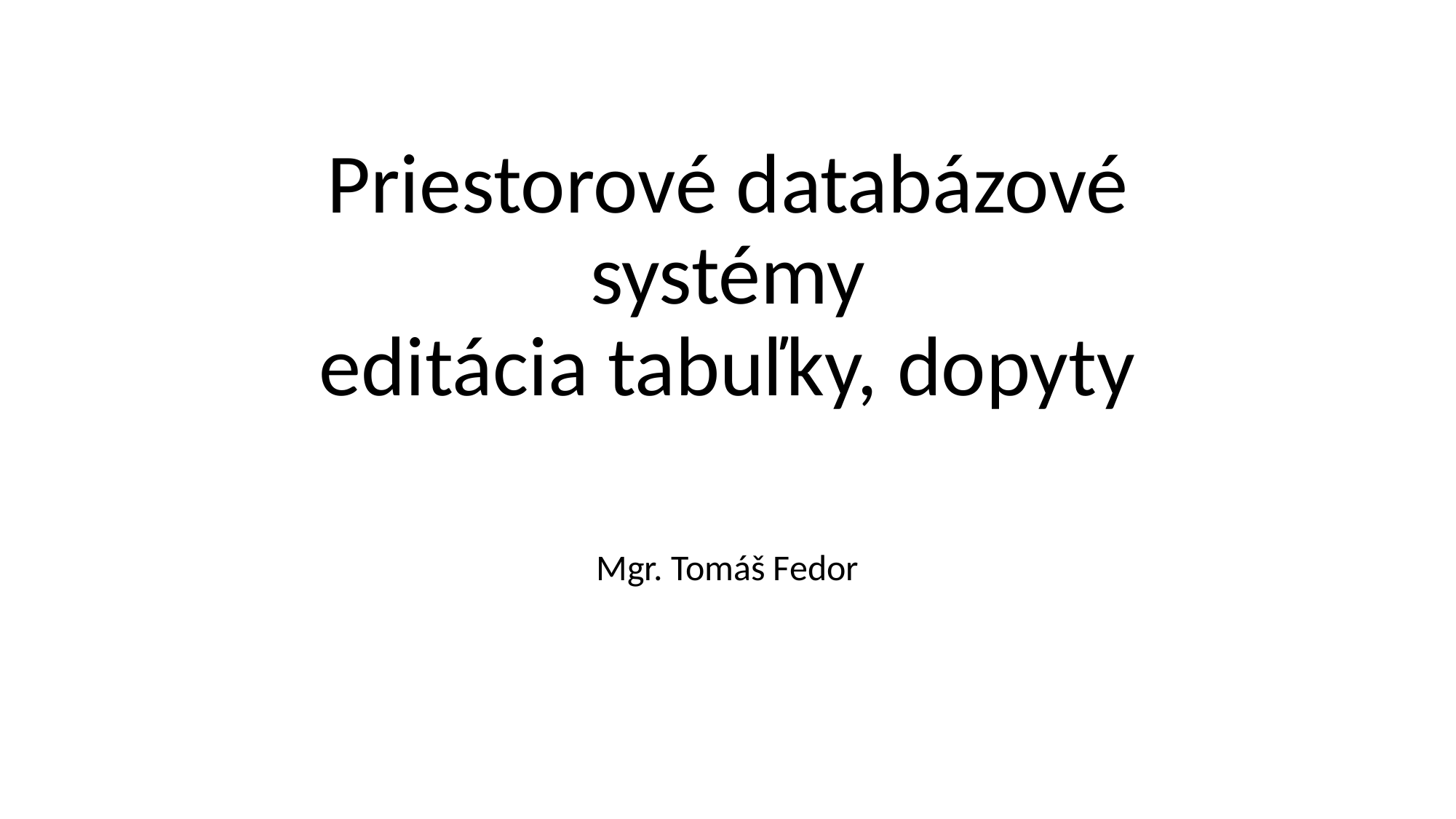

# Priestorové databázové systémy editácia tabuľky, dopyty

Mgr. Tomáš Fedor